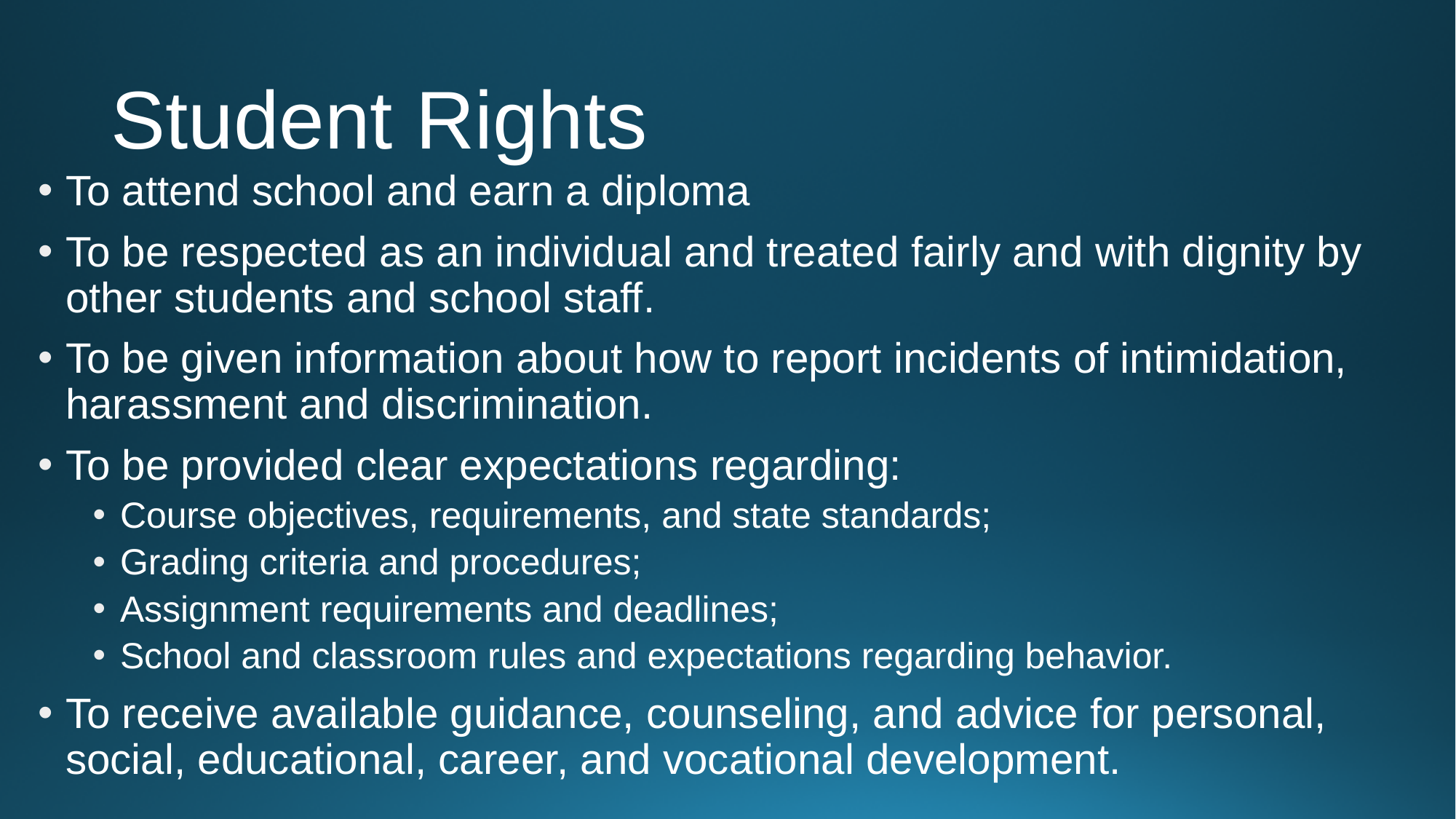

# Student Rights
To attend school and earn a diploma
To be respected as an individual and treated fairly and with dignity by other students and school staff.
To be given information about how to report incidents of intimidation, harassment and discrimination.
To be provided clear expectations regarding:
Course objectives, requirements, and state standards;
Grading criteria and procedures;
Assignment requirements and deadlines;
School and classroom rules and expectations regarding behavior.
To receive available guidance, counseling, and advice for personal, social, educational, career, and vocational development.